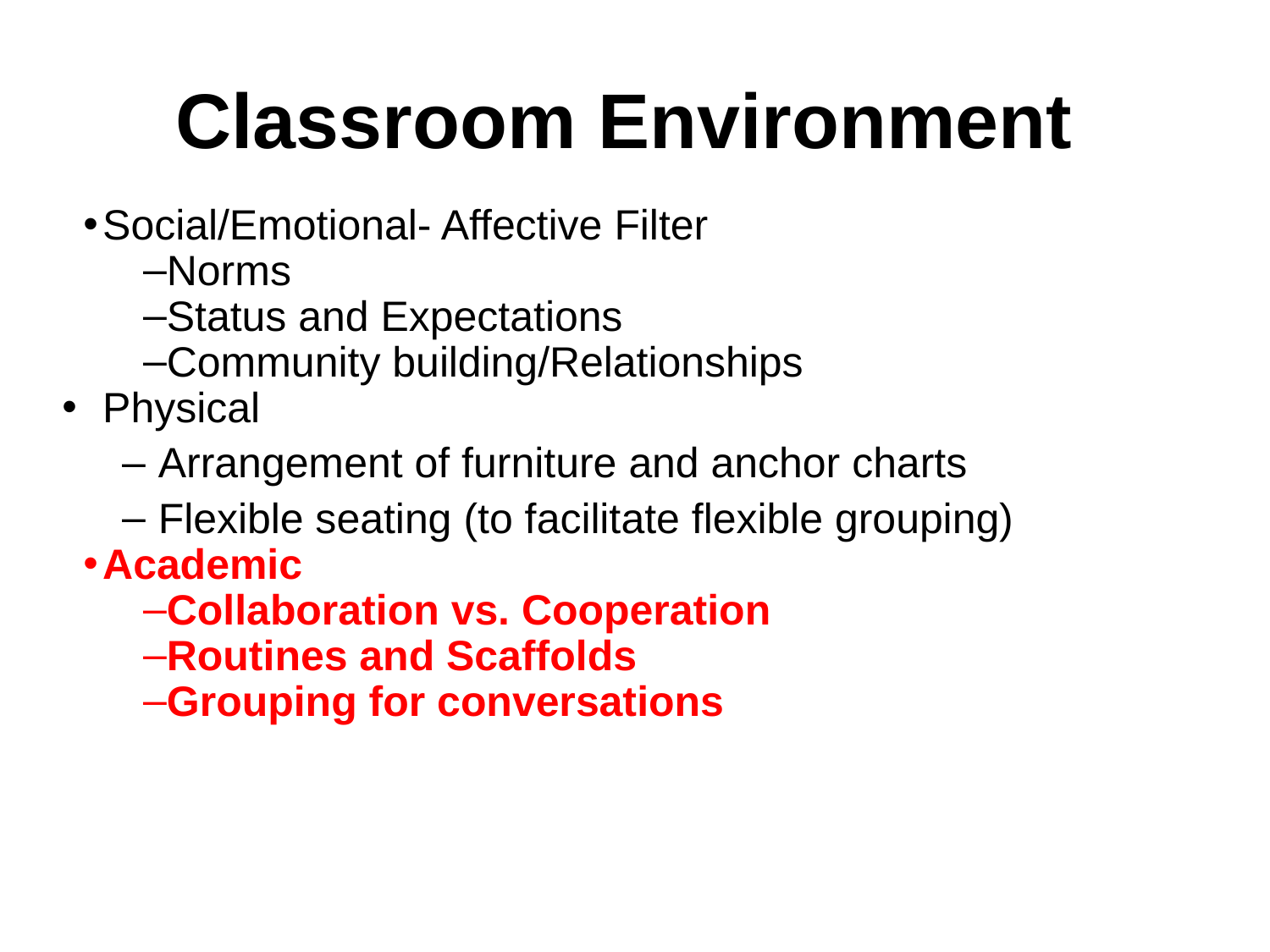

# Classroom Environment
Social/Emotional- Affective Filter
Norms
Status and Expectations
Community building/Relationships
Physical
Arrangement of furniture and anchor charts
Flexible seating (to facilitate flexible grouping)
Academic
Collaboration vs. Cooperation
Routines and Scaffolds
Grouping for conversations